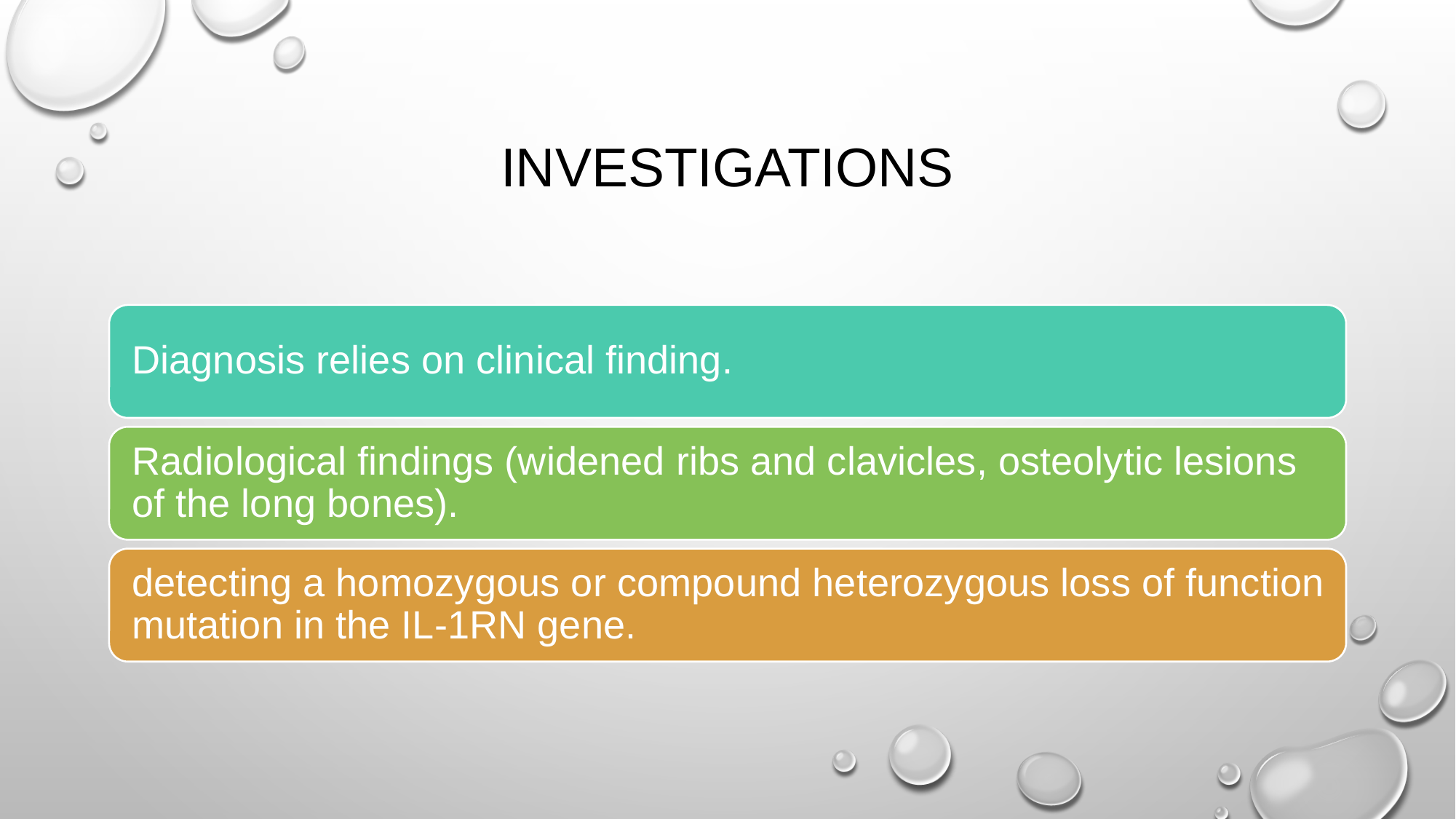

# Investigations
Diagnosis relies on clinical finding.
Radiological findings (widened ribs and clavicles, osteolytic lesions of the long bones).
detecting a homozygous or compound heterozygous loss of function mutation in the IL-1RN gene.